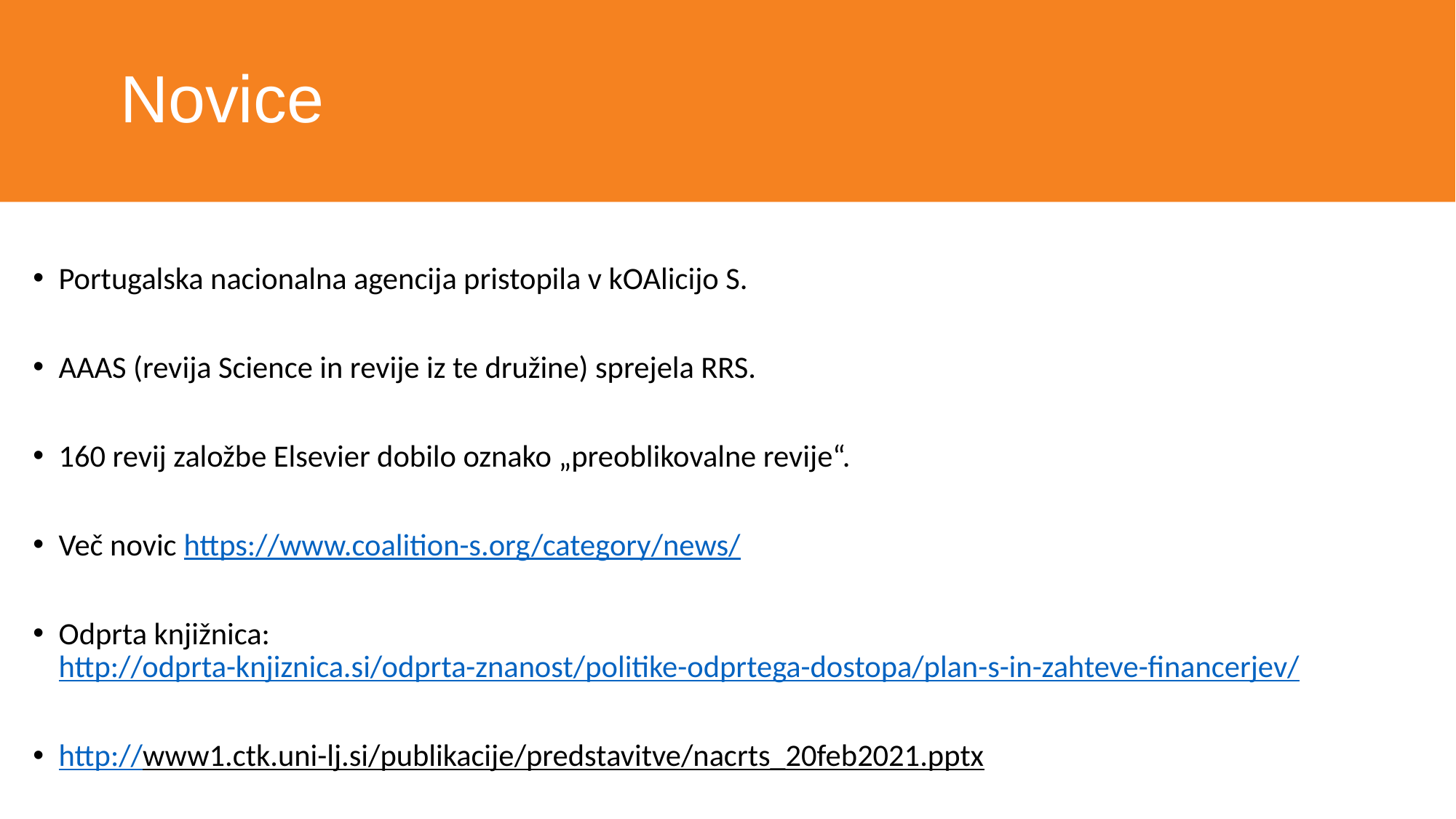

# Novice

Portugalska nacionalna agencija pristopila v kOAlicijo S.

AAAS (revija Science in revije iz te družine) sprejela RRS.

160 revij založbe Elsevier dobilo oznako „preoblikovalne revije“.

Več novic https://www.coalition-s.org/category/news/

Odprta knjižnica: http://odprta-knjiznica.si/odprta-znanost/politike-odprtega-dostopa/plan-s-in-zahteve-financerjev/

http://www1.ctk.uni-lj.si/publikacije/predstavitve/nacrts_20feb2021.pptx